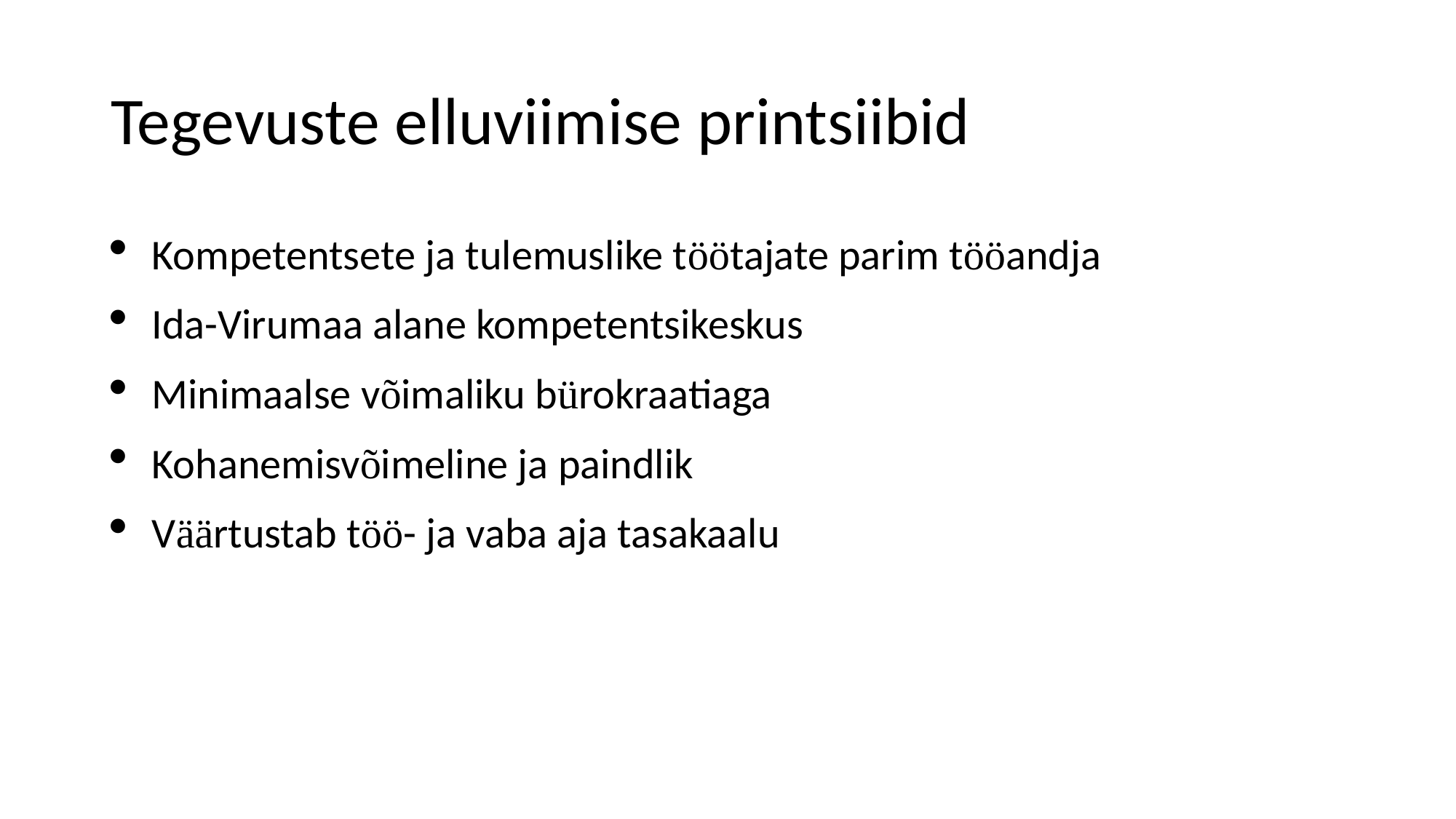

# Tegevuste elluviimise printsiibid
Kompetentsete ja tulemuslike töötajate parim tööandja
Ida-Virumaa alane kompetentsikeskus
Minimaalse võimaliku bürokraatiaga
Kohanemisvõimeline ja paindlik
Väärtustab töö- ja vaba aja tasakaalu